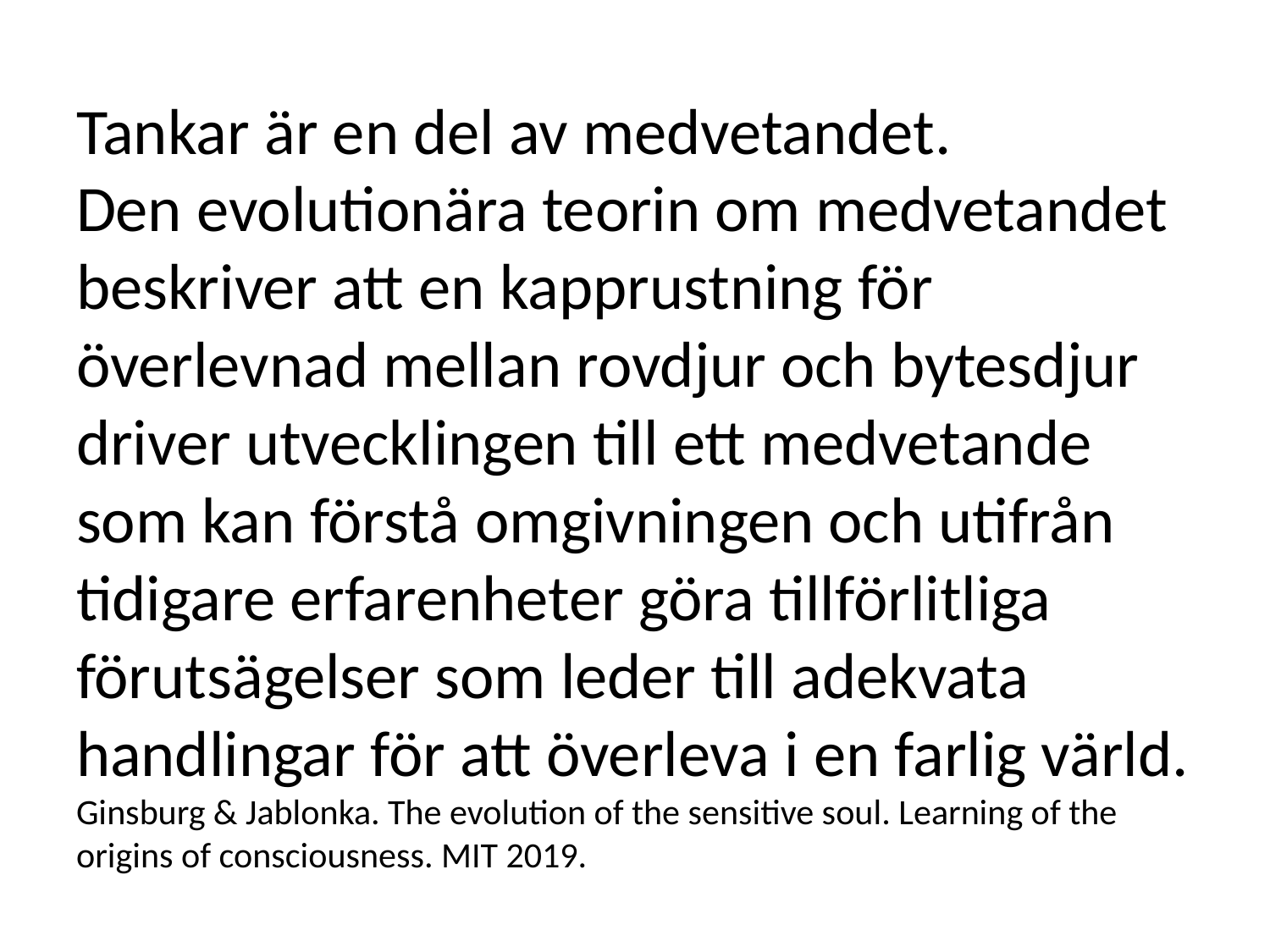

# Tankar är en del av medvetandet. Den evolutionära teorin om medvetandet beskriver att en kapprustning för överlevnad mellan rovdjur och bytesdjur driver utvecklingen till ett medvetande som kan förstå omgivningen och utifrån tidigare erfarenheter göra tillförlitliga förutsägelser som leder till adekvata handlingar för att överleva i en farlig värld. Ginsburg & Jablonka. The evolution of the sensitive soul. Learning of the origins of consciousness. MIT 2019.